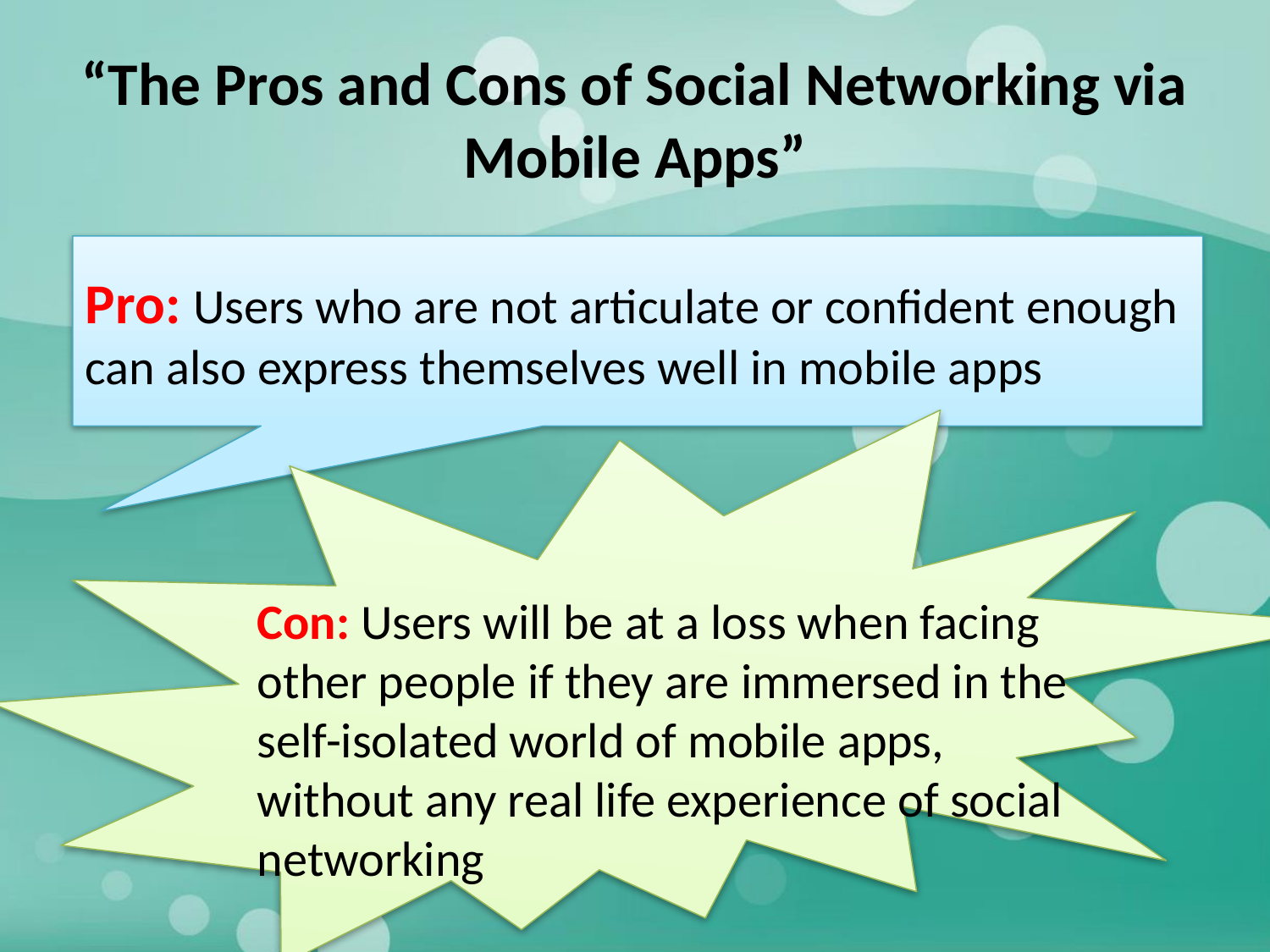

# “The Pros and Cons of Social Networking via Mobile Apps”
Pro: Users who are not articulate or confident enough can also express themselves well in mobile apps

Con: Users will be at a loss when facing other people if they are immersed in the self-isolated world of mobile apps, without any real life experience of social networking